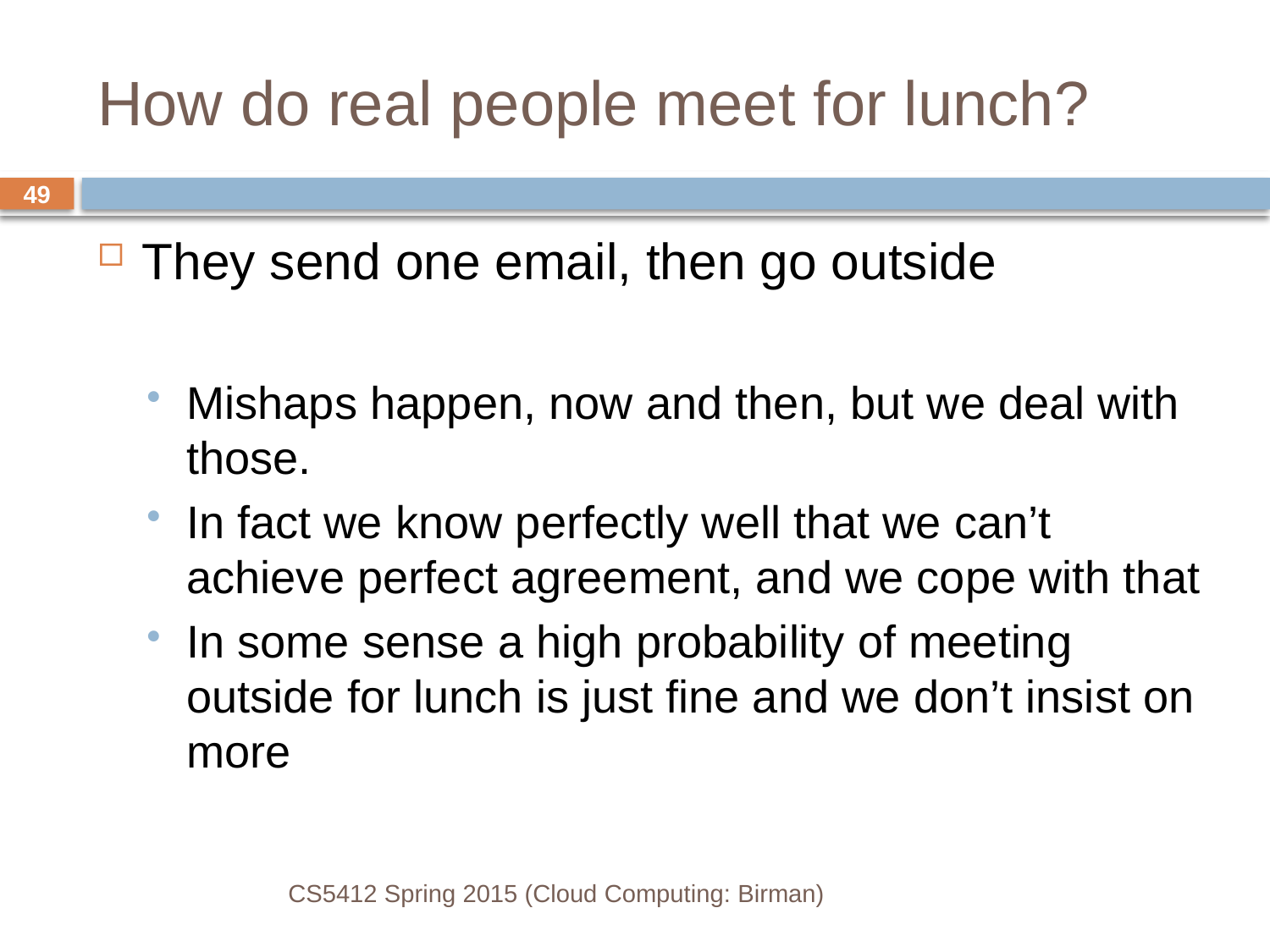

# How do real people meet for lunch?
49
They send one email, then go outside

Mishaps happen, now and then, but we deal with those.
In fact we know perfectly well that we can’t achieve perfect agreement, and we cope with that
In some sense a high probability of meeting outside for lunch is just fine and we don’t insist on more
CS5412 Spring 2015 (Cloud Computing: Birman)